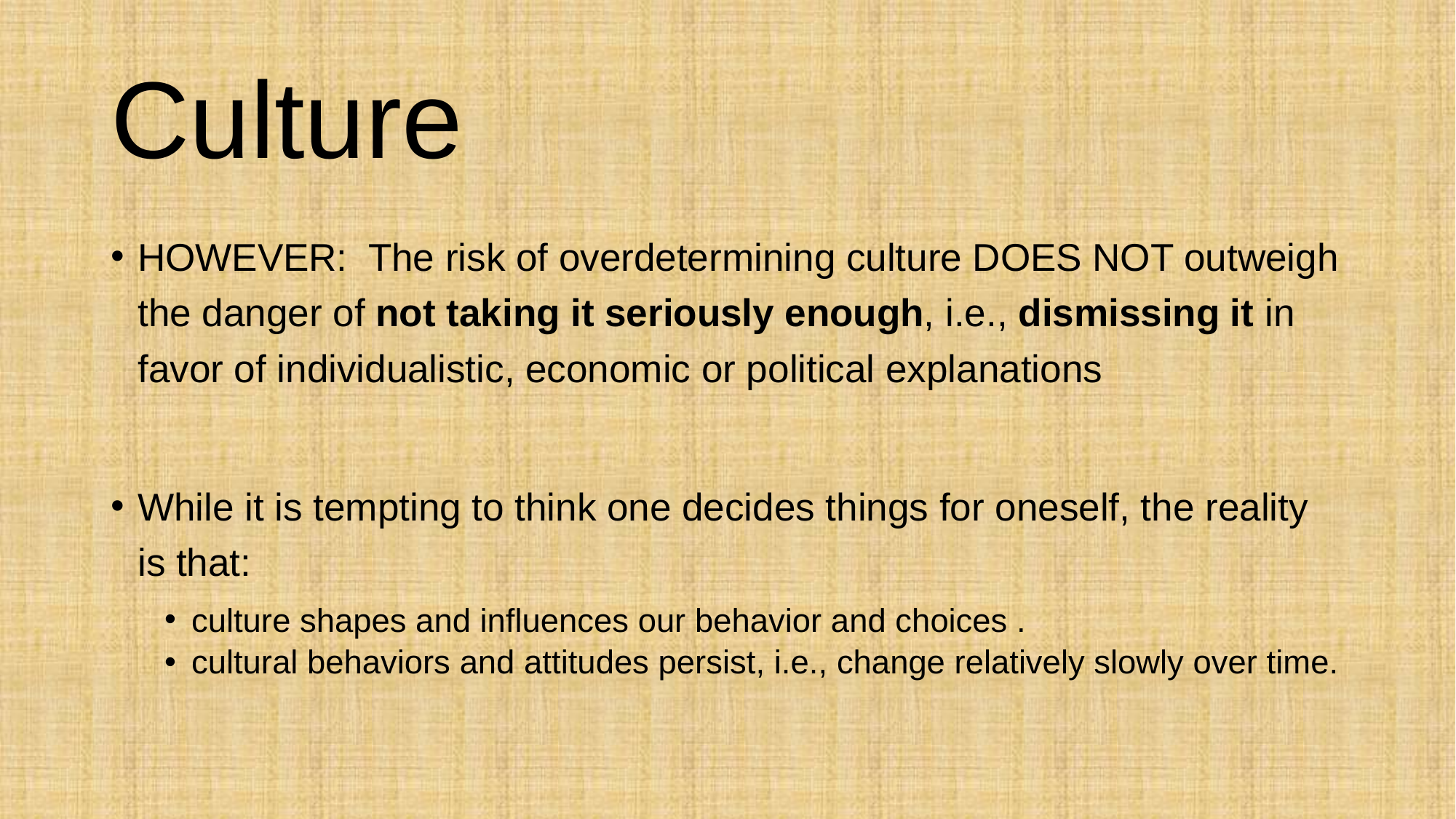

# Culture
HOWEVER:  The risk of overdetermining culture DOES NOT outweigh the danger of not taking it seriously enough, i.e., dismissing it in favor of individualistic, economic or political explanations

While it is tempting to think one decides things for oneself, the reality is that:
culture shapes and influences our behavior and choices .
cultural behaviors and attitudes persist, i.e., change relatively slowly over time.